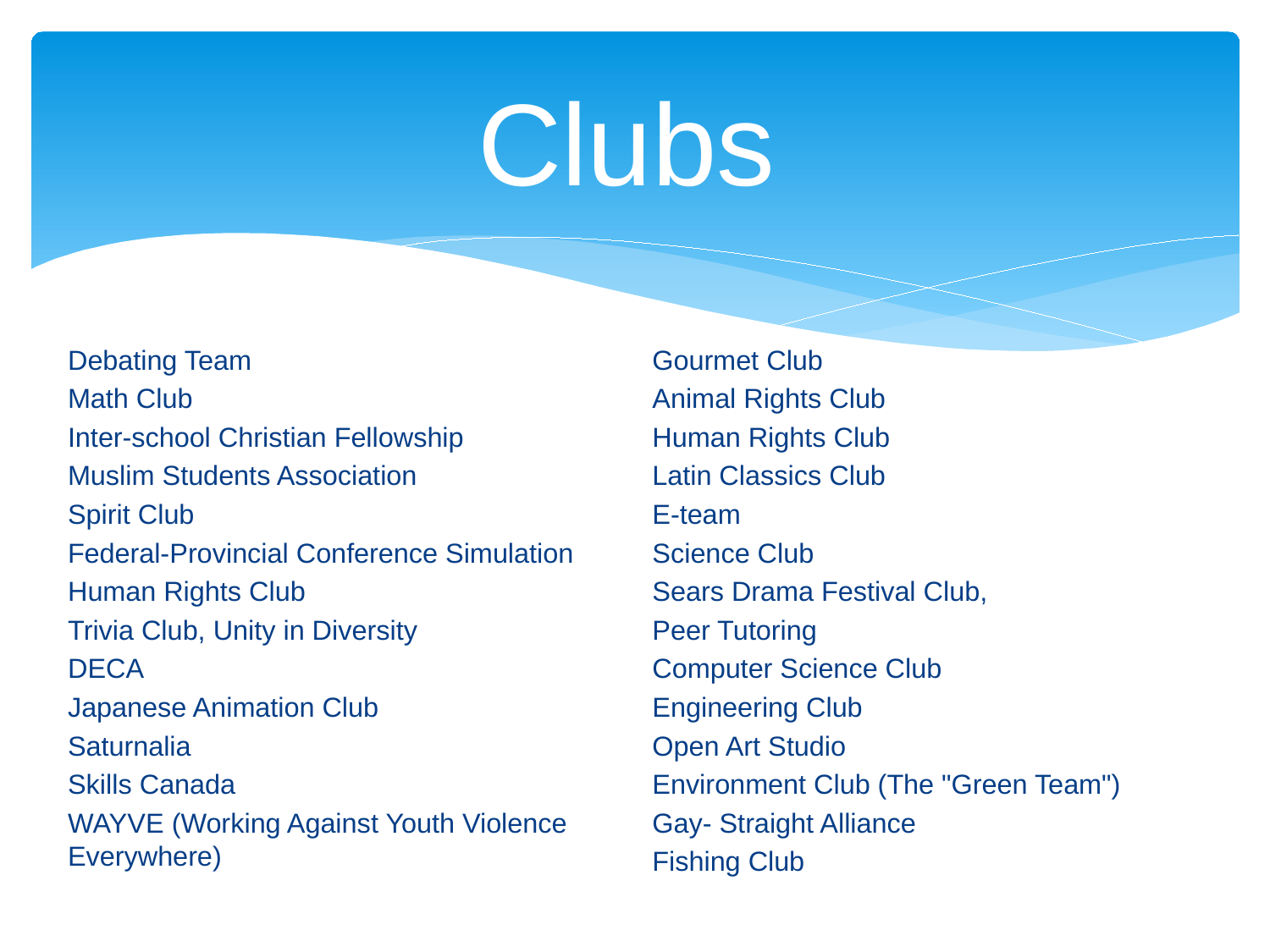

# Clubs
Debating Team
Math Club
Inter-school Christian Fellowship
Muslim Students Association
Spirit Club
Federal-Provincial Conference Simulation
Human Rights Club
Trivia Club, Unity in Diversity
DECA
Japanese Animation Club
Saturnalia
Skills Canada
WAYVE (Working Against Youth Violence Everywhere)

Gourmet Club
Animal Rights Club
Human Rights Club
Latin Classics Club
E-team
Science Club
Sears Drama Festival Club,
Peer Tutoring
Computer Science Club
Engineering Club
Open Art Studio
Environment Club (The "Green Team")
Gay- Straight Alliance
Fishing Club